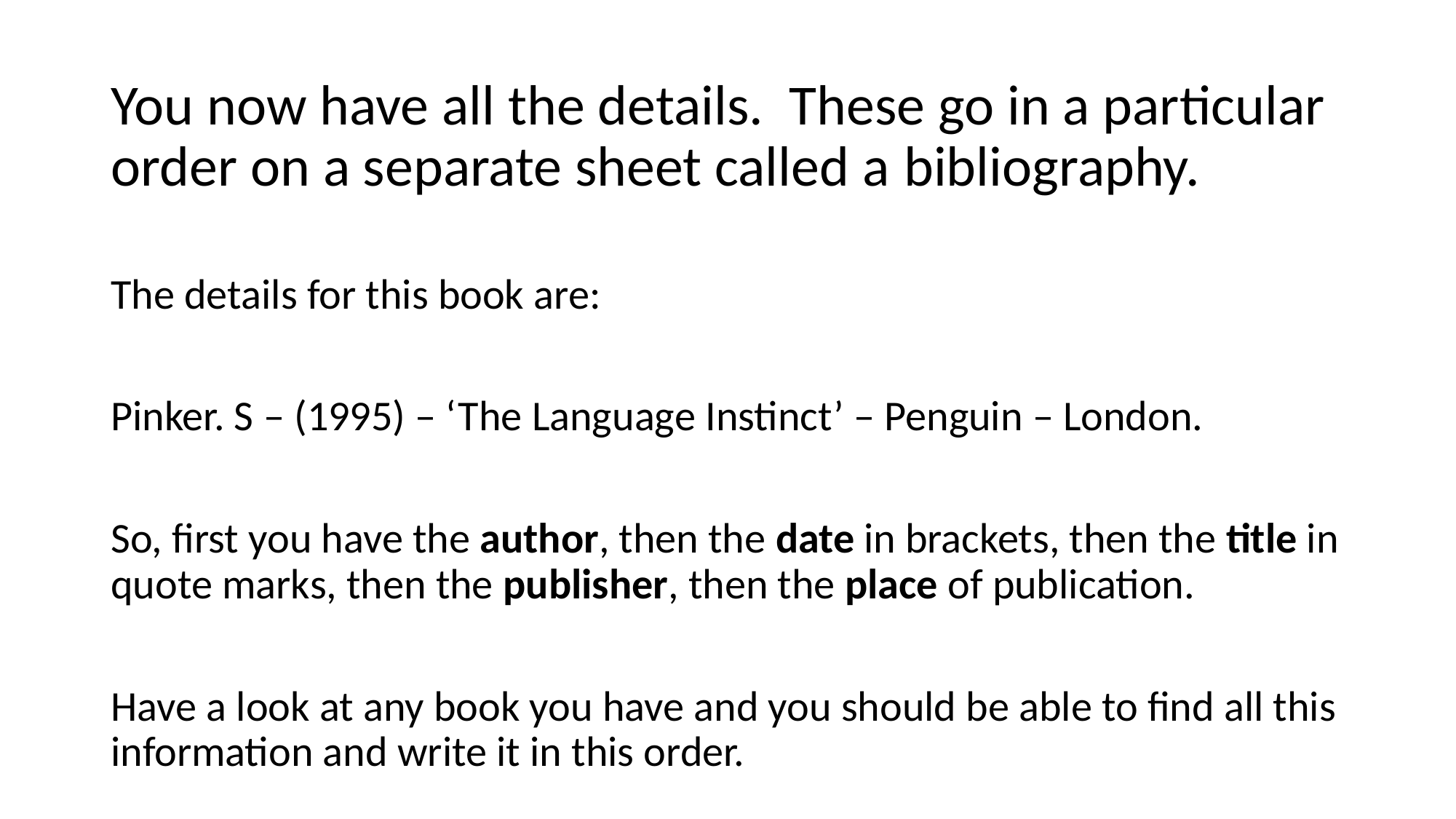

# You now have all the details.  These go in a particular order on a separate sheet called a bibliography.
The details for this book are:

Pinker. S – (1995) – ‘The Language Instinct’ – Penguin – London.

So, first you have the author, then the date in brackets, then the title in quote marks, then the publisher, then the place of publication.

Have a look at any book you have and you should be able to find all this information and write it in this order.